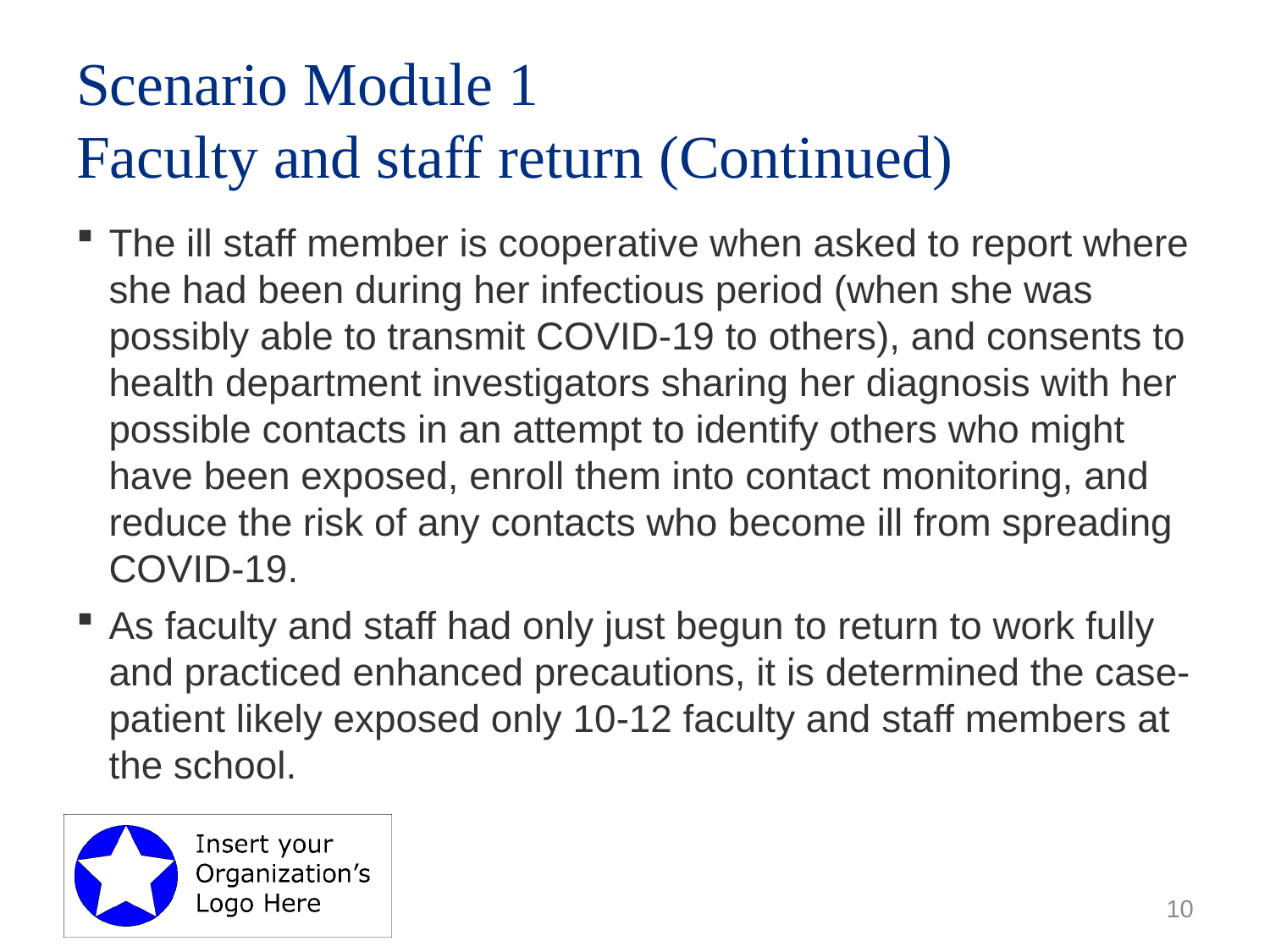

# Scenario Module 1 Faculty and staff return (Continued)
The ill staff member is cooperative when asked to report where she had been during her infectious period (when she was possibly able to transmit COVID-19 to others), and consents to health department investigators sharing her diagnosis with her possible contacts in an attempt to identify others who might have been exposed, enroll them into contact monitoring, and reduce the risk of any contacts who become ill from spreading COVID-19.
As faculty and staff had only just begun to return to work fully and practiced enhanced precautions, it is determined the case-patient likely exposed only 10-12 faculty and staff members at the school.

10